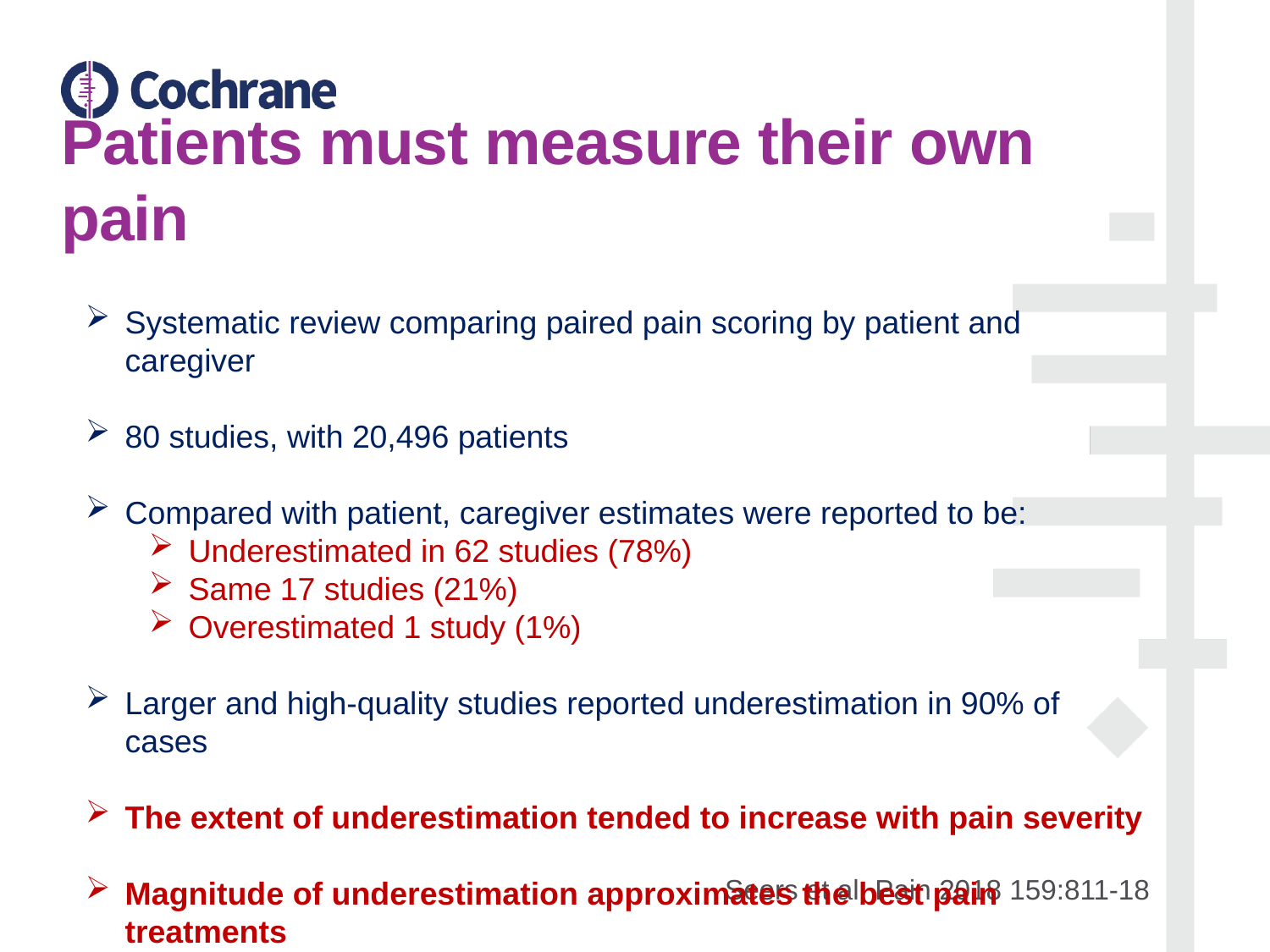

# Patients must measure their own pain
Systematic review comparing paired pain scoring by patient and caregiver

80 studies, with 20,496 patients

Compared with patient, caregiver estimates were reported to be:
Underestimated in 62 studies (78%)
Same 17 studies (21%)
Overestimated 1 study (1%)

Larger and high-quality studies reported underestimation in 90% of cases

The extent of underestimation tended to increase with pain severity

Magnitude of underestimation approximates the best pain treatments
Seers et al. Pain 2018 159:811-18